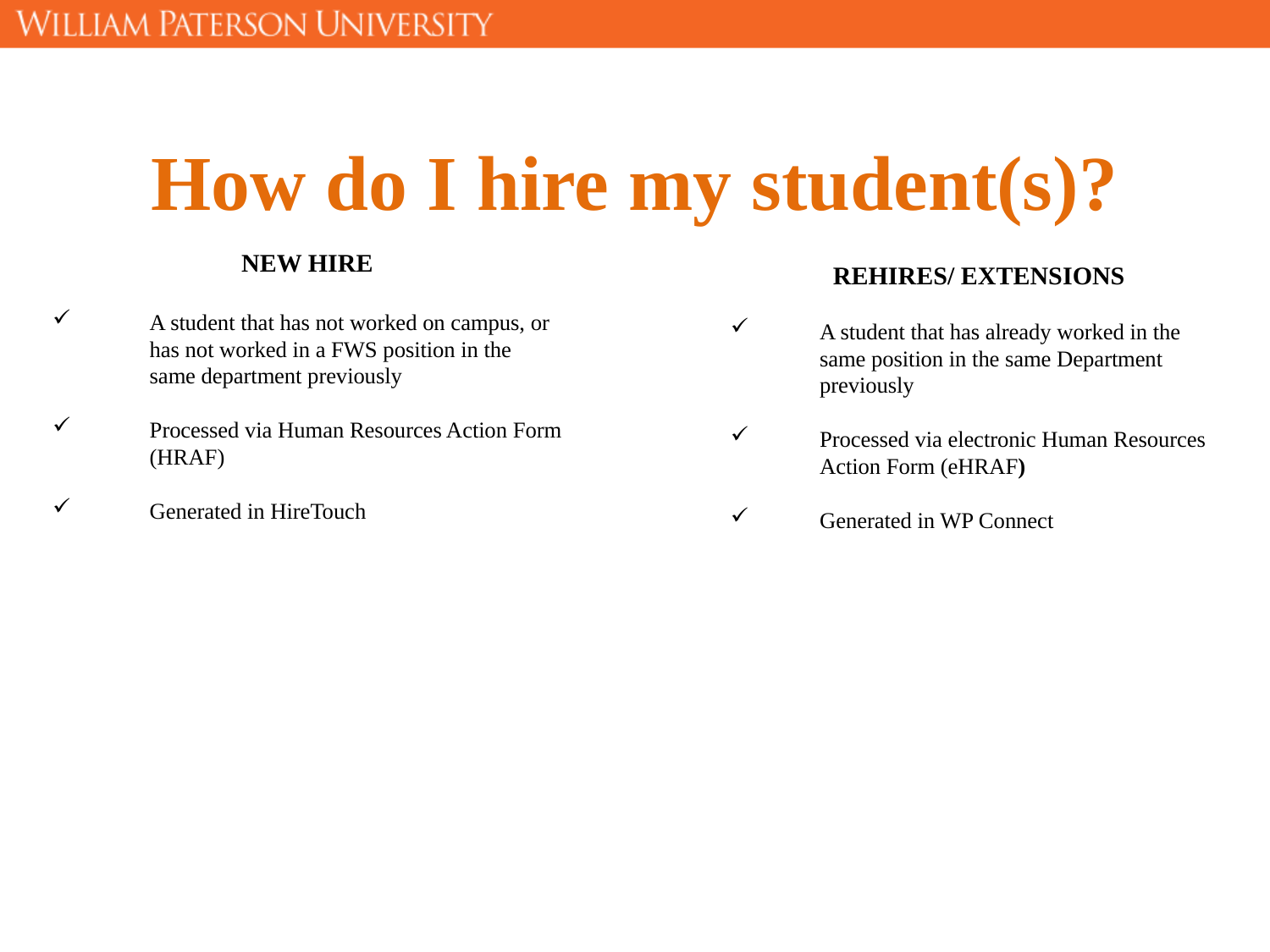

How do I hire my student(s)?

NEW HIRE

A student that has not worked on campus, or has not worked in a FWS position in the same department previously

Processed via Human Resources Action Form (HRAF)

Generated in HireTouch

REHIRES/ EXTENSIONS

A student that has already worked in the same position in the same Department previously

Processed via electronic Human Resources Action Form (eHRAF)

Generated in WP Connect